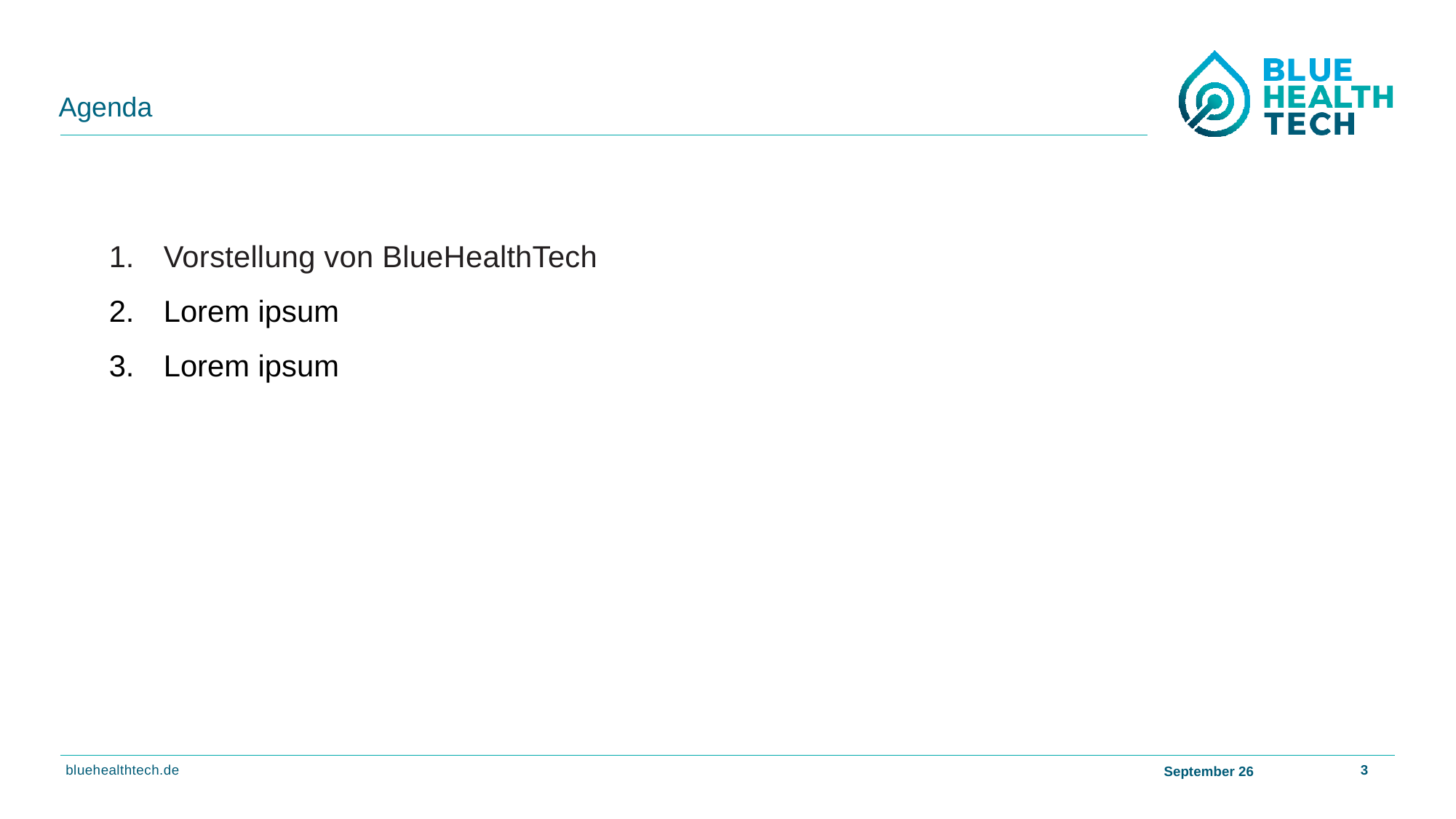

# Agenda
Vorstellung von BlueHealthTech
Lorem ipsum
Lorem ipsum

3
bluehealthtech.de
September 26